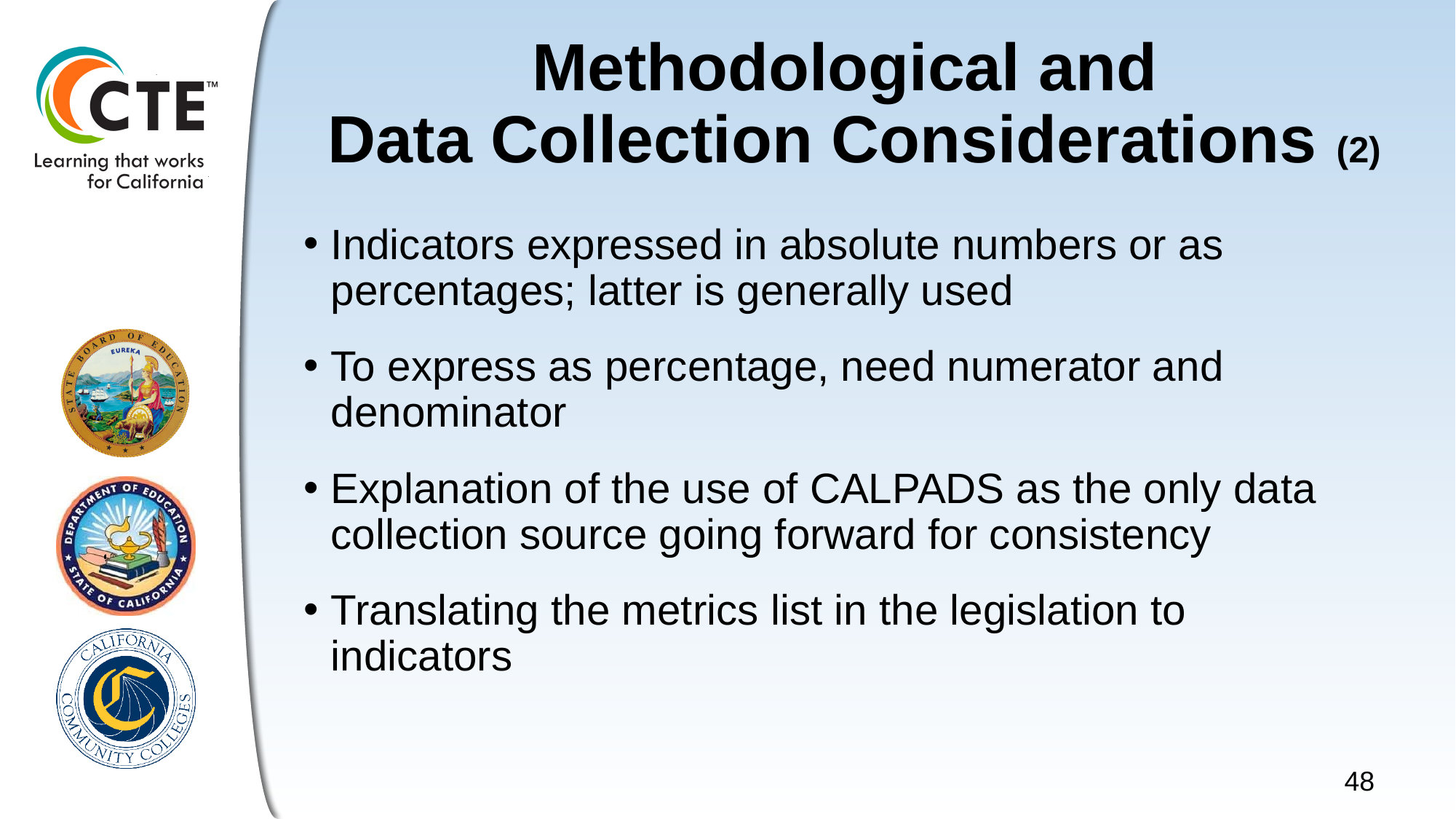

48
# Methodological and Data Collection Considerations (2)
Indicators expressed in absolute numbers or as percentages; latter is generally used
To express as percentage, need numerator and denominator
Explanation of the use of CALPADS as the only data collection source going forward for consistency
Translating the metrics list in the legislation to indicators